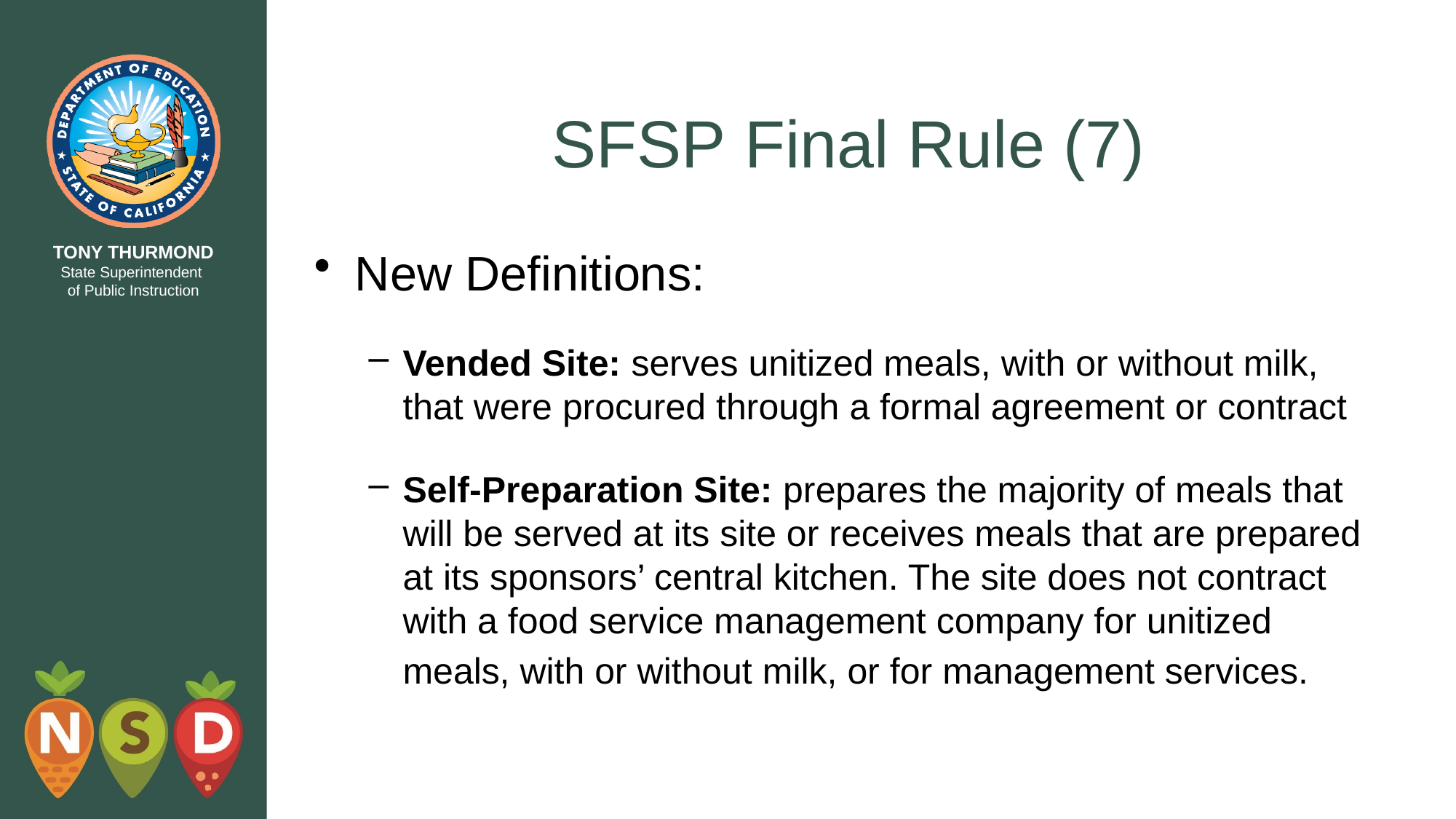

# SFSP Final Rule (7)
New Definitions:
Vended Site: serves unitized meals, with or without milk, that were procured through a formal agreement or contract
Self-Preparation Site: prepares the majority of meals that will be served at its site or receives meals that are prepared at its sponsors’ central kitchen. The site does not contract with a food service management company for unitized meals, with or without milk, or for management services.